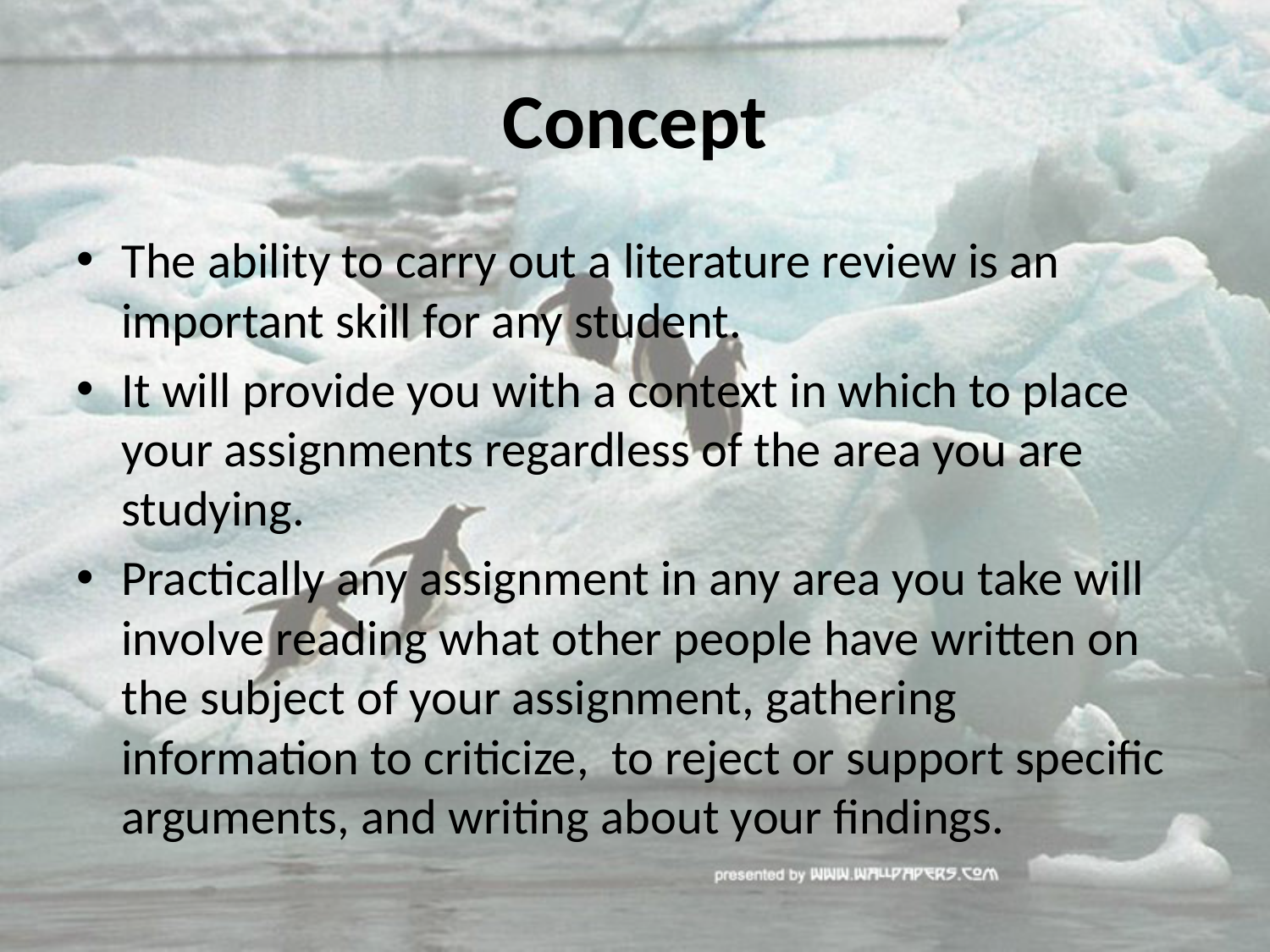

# Concept
The ability to carry out a literature review is an important skill for any student.
It will provide you with a context in which to place your assignments regardless of the area you are studying.
Practically any assignment in any area you take will involve reading what other people have written on the subject of your assignment, gathering information to criticize,  to reject or support specific arguments, and writing about your findings.